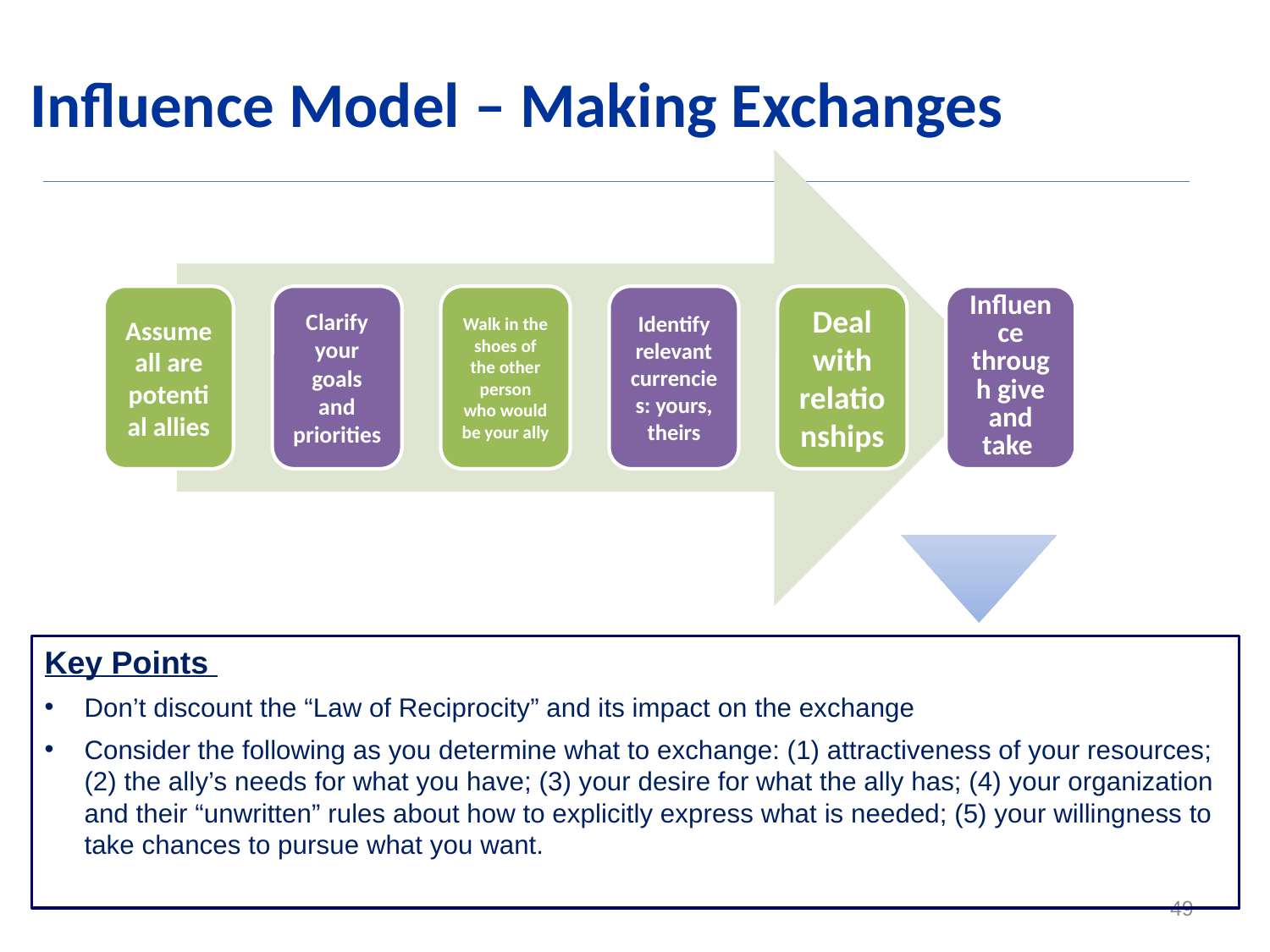

# Influence Model – Making Exchanges
Assume all are potential allies
Deal with relationships
Influence through give and take
Clarify your goals and priorities
Walk in the shoes of the other person
who would be your ally
Identify relevant currencies: yours, theirs

Key Points
Don’t discount the “Law of Reciprocity” and its impact on the exchange
Consider the following as you determine what to exchange: (1) attractiveness of your resources; (2) the ally’s needs for what you have; (3) your desire for what the ally has; (4) your organization and their “unwritten” rules about how to explicitly express what is needed; (5) your willingness to take chances to pursue what you want.

49